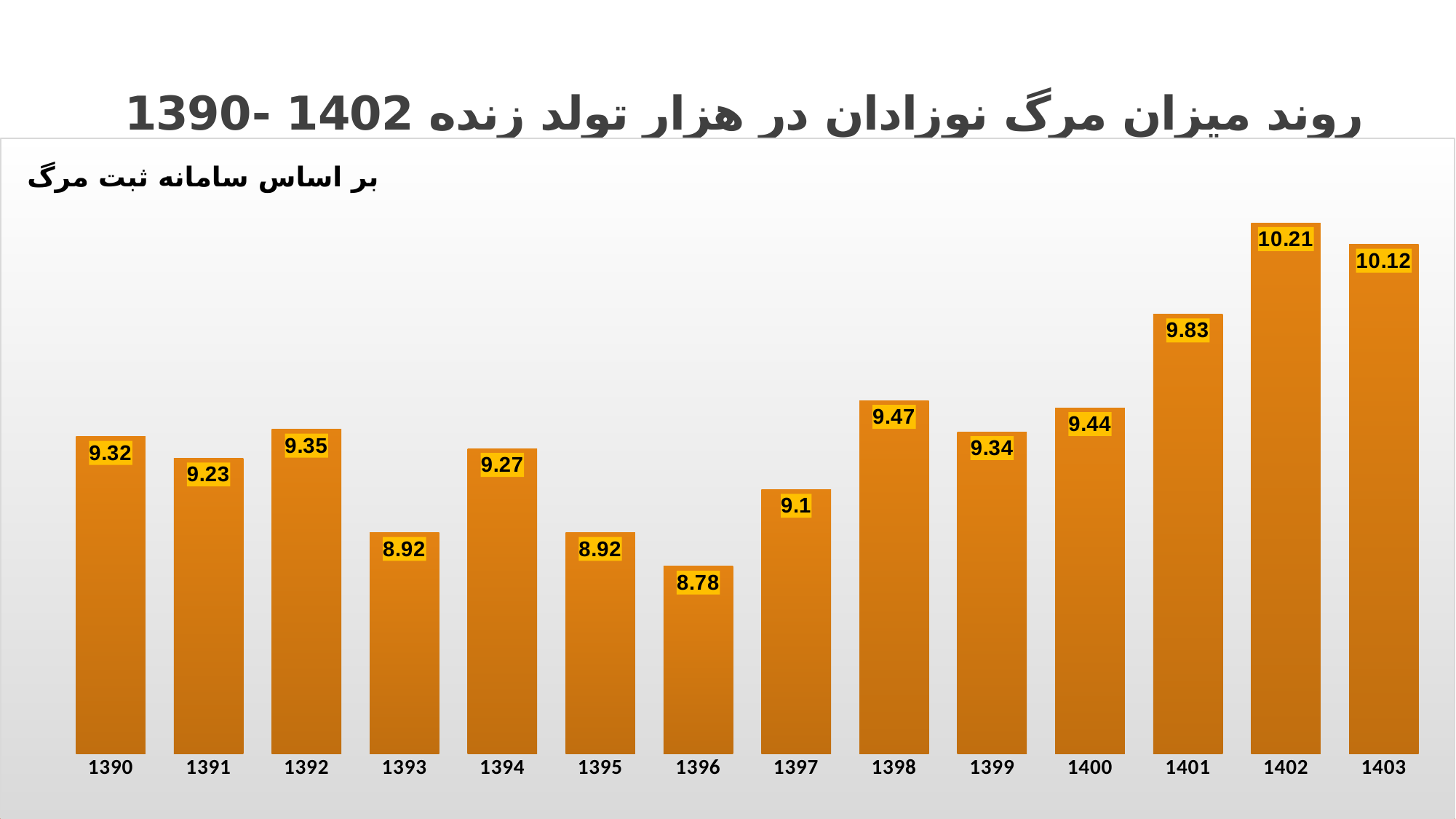

# روند میزان مرگ نوزادان در هزار تولد زنده 1402 -1390

### Chart

| Category | میزان |
|---|---|
| 1390 | 9.32 |
| 1391 | 9.23 |
| 1392 | 9.35 |
| 1393 | 8.92 |
| 1394 | 9.27 |
| 1395 | 8.92 |
| 1396 | 8.78 |
| 1397 | 9.1 |
| 1398 | 9.47 |
| 1399 | 9.34 |
| 1400 | 9.44 |
| 1401 | 9.83 |
| 1402 | 10.21 |
| 1403 | 10.12 |
بر اساس سامانه ثبت مرگ